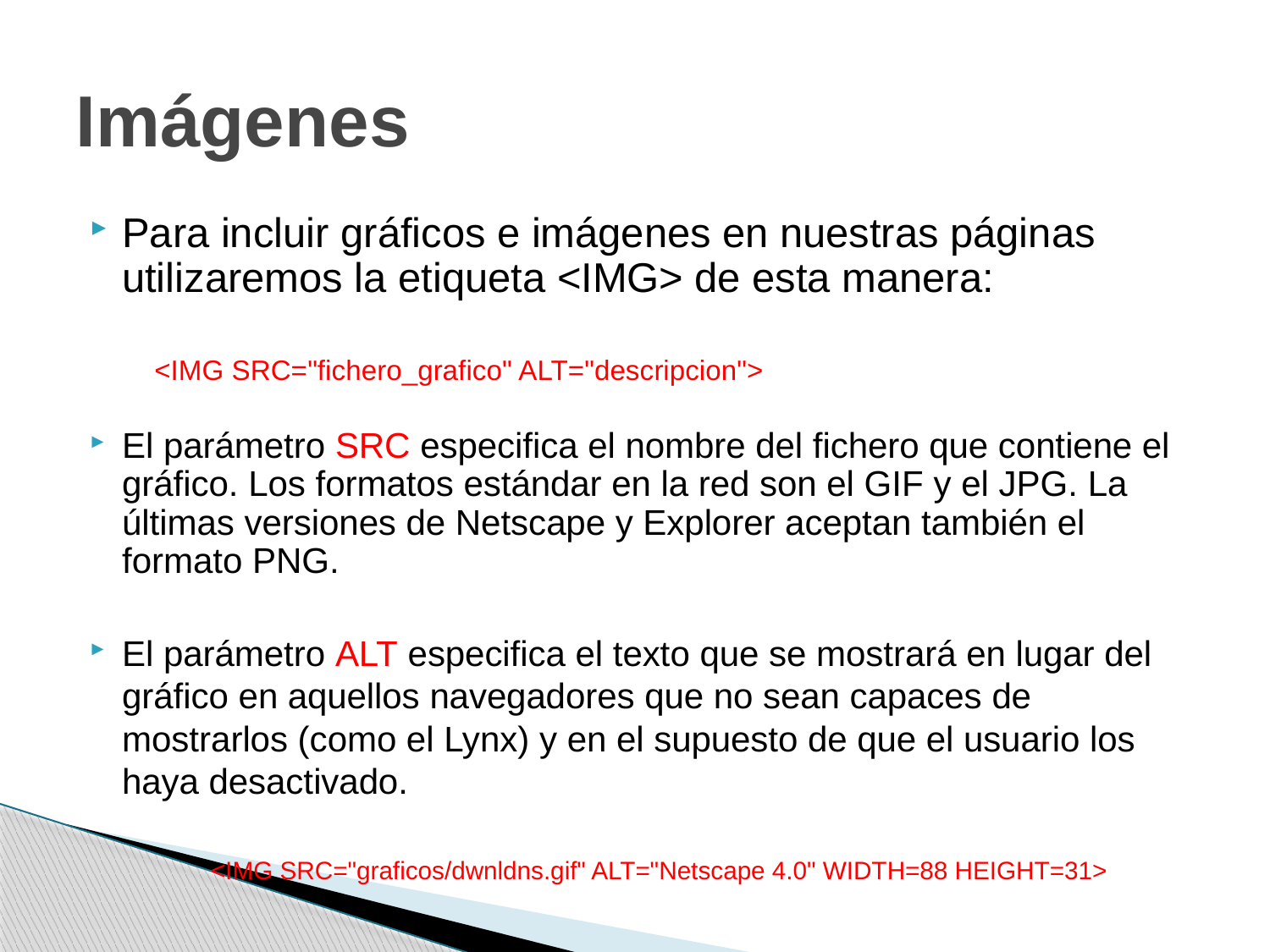

# Imágenes
Para incluir gráficos e imágenes en nuestras páginas utilizaremos la etiqueta <IMG> de esta manera:

		<IMG SRC="fichero_grafico" ALT="descripcion">

El parámetro SRC especifica el nombre del fichero que contiene el gráfico. Los formatos estándar en la red son el GIF y el JPG. La últimas versiones de Netscape y Explorer aceptan también el formato PNG.

El parámetro ALT especifica el texto que se mostrará en lugar del gráfico en aquellos navegadores que no sean capaces de mostrarlos (como el Lynx) y en el supuesto de que el usuario los haya desactivado.

<IMG SRC="graficos/dwnldns.gif" ALT="Netscape 4.0" WIDTH=88 HEIGHT=31>